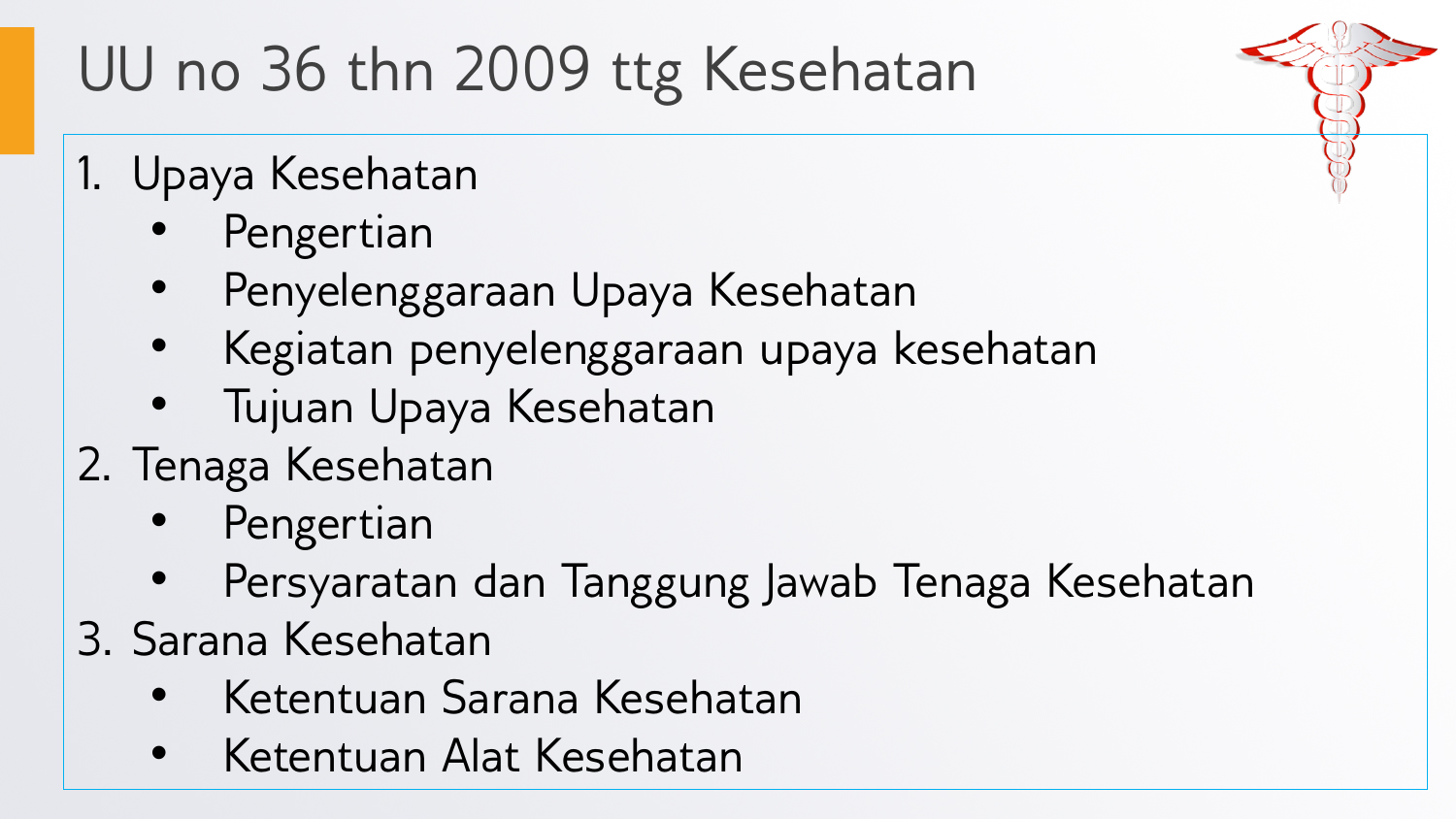

UU no 36 thn 2009 ttg Kesehatan
Upaya Kesehatan
Pengertian
Penyelenggaraan Upaya Kesehatan
Kegiatan penyelenggaraan upaya kesehatan
Tujuan Upaya Kesehatan
Tenaga Kesehatan
Pengertian
Persyaratan dan Tanggung Jawab Tenaga Kesehatan
Sarana Kesehatan
Ketentuan Sarana Kesehatan
Ketentuan Alat Kesehatan